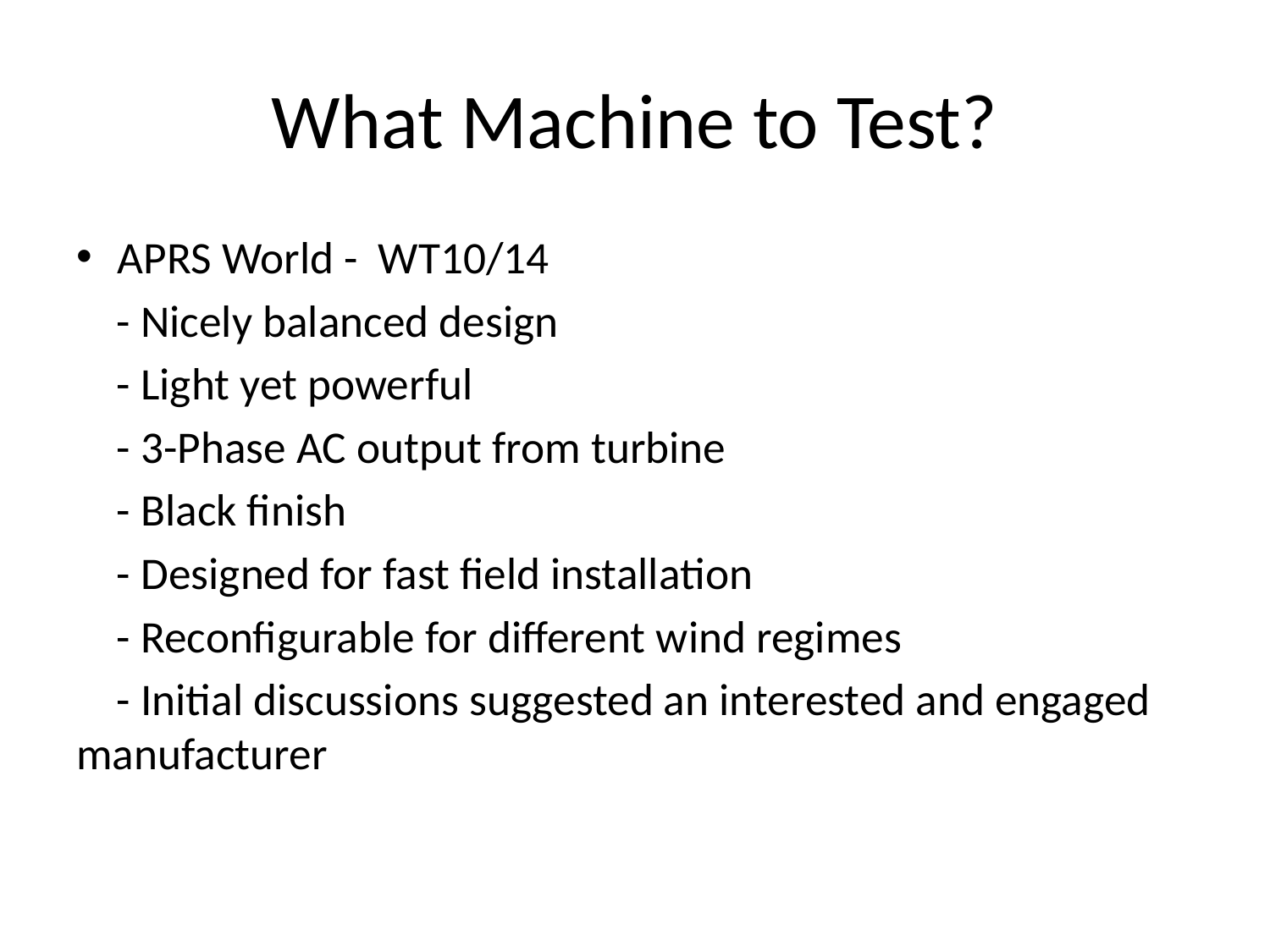

# What Machine to Test?
APRS World -  WT10/14
    - Nicely balanced design
    - Light yet powerful
    - 3-Phase AC output from turbine
    - Black finish
    - Designed for fast field installation
    - Reconfigurable for different wind regimes
    - Initial discussions suggested an interested and engaged manufacturer